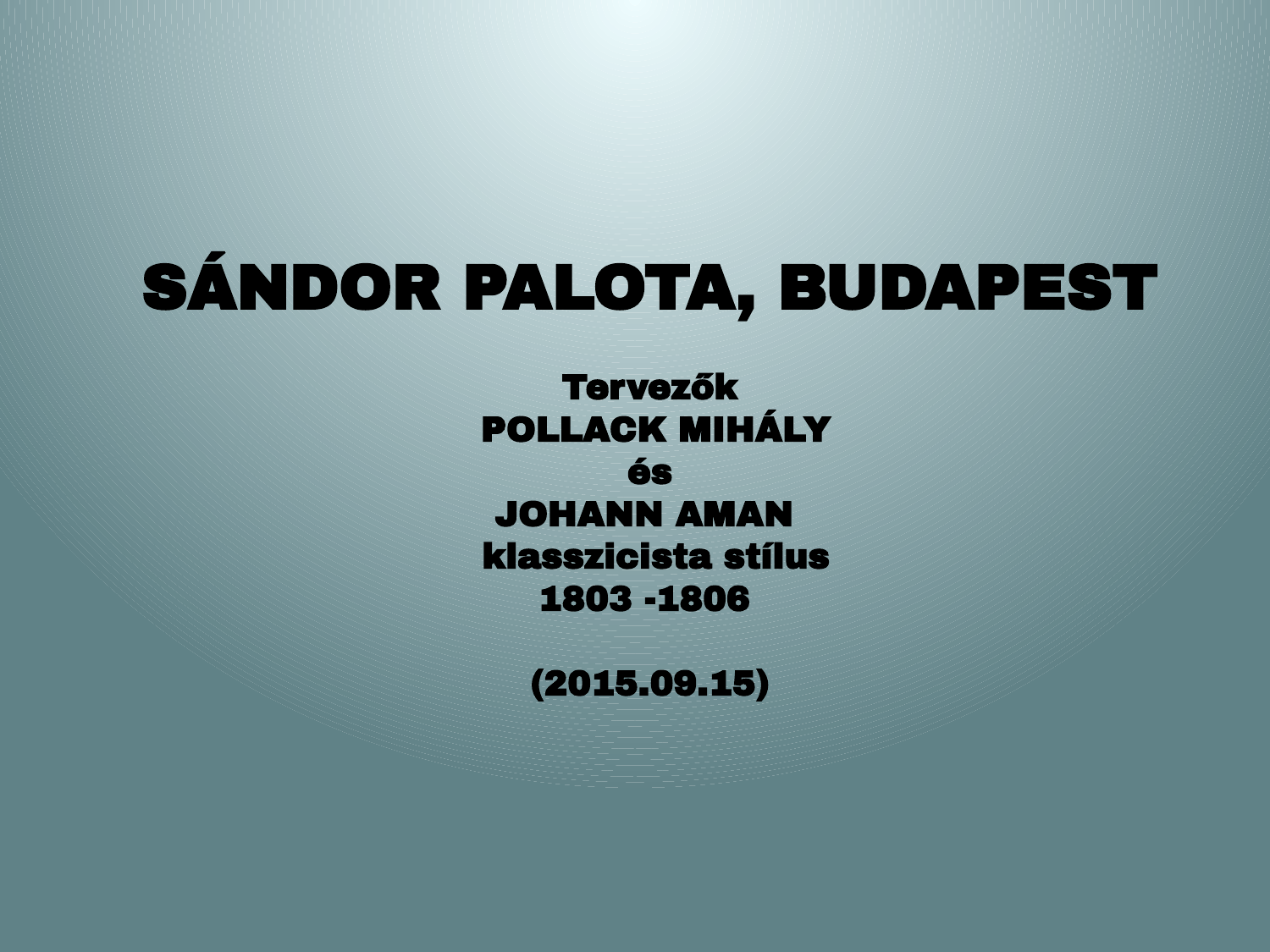

SÁNDOR PALOTA, BUDAPEST

 Tervezők
 POLLACK MIHÁLY
 és
JOHANN AMAN
 klasszicista stílus
1803 -1806

(2015.09.15)